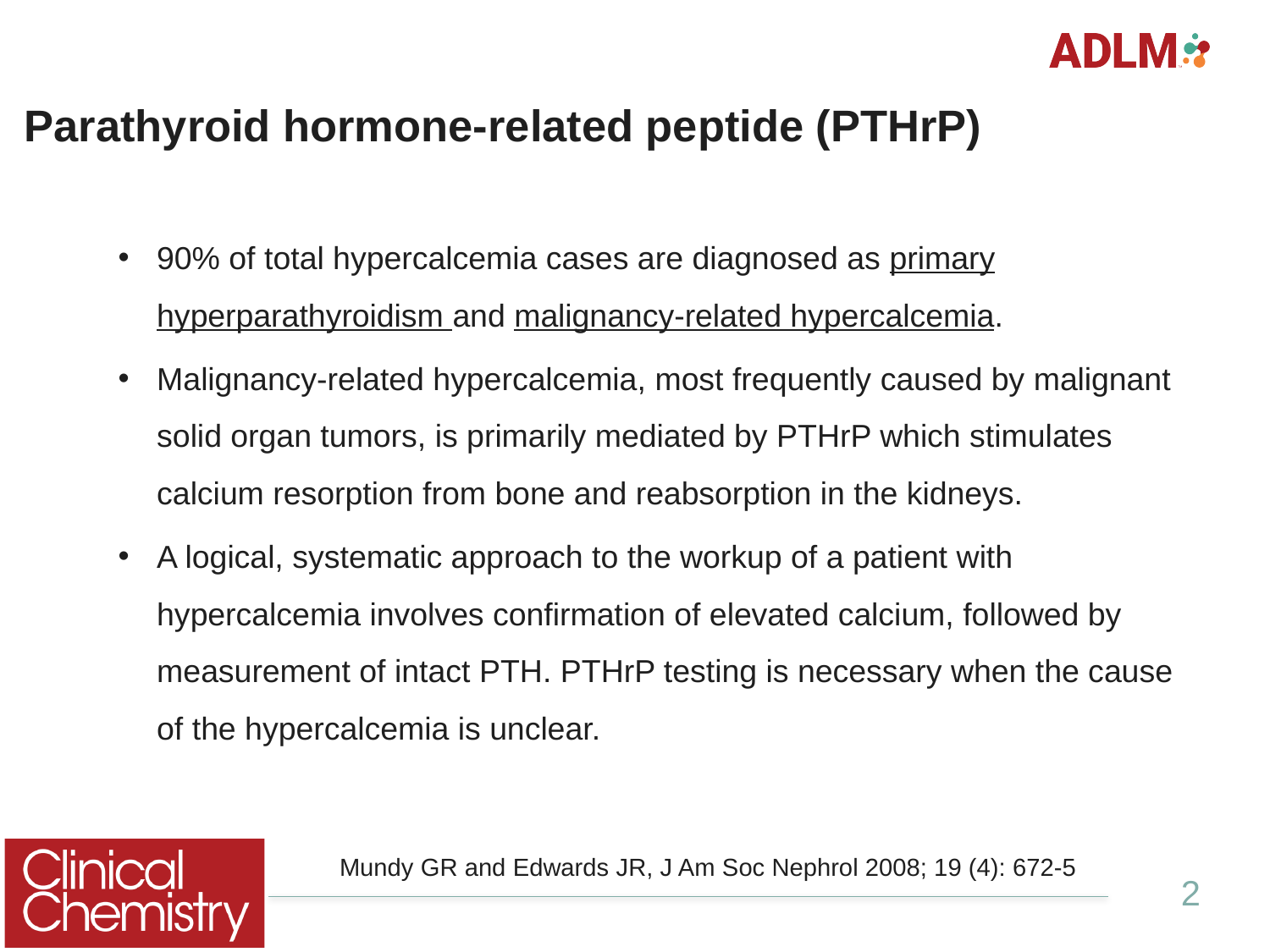

# Parathyroid hormone-related peptide (PTHrP)
90% of total hypercalcemia cases are diagnosed as primary hyperparathyroidism and malignancy-related hypercalcemia.
Malignancy-related hypercalcemia, most frequently caused by malignant solid organ tumors, is primarily mediated by PTHrP which stimulates calcium resorption from bone and reabsorption in the kidneys.
A logical, systematic approach to the workup of a patient with hypercalcemia involves confirmation of elevated calcium, followed by measurement of intact PTH. PTHrP testing is necessary when the cause of the hypercalcemia is unclear.

Mundy GR and Edwards JR, J Am Soc Nephrol 2008; 19 (4): 672-5
2